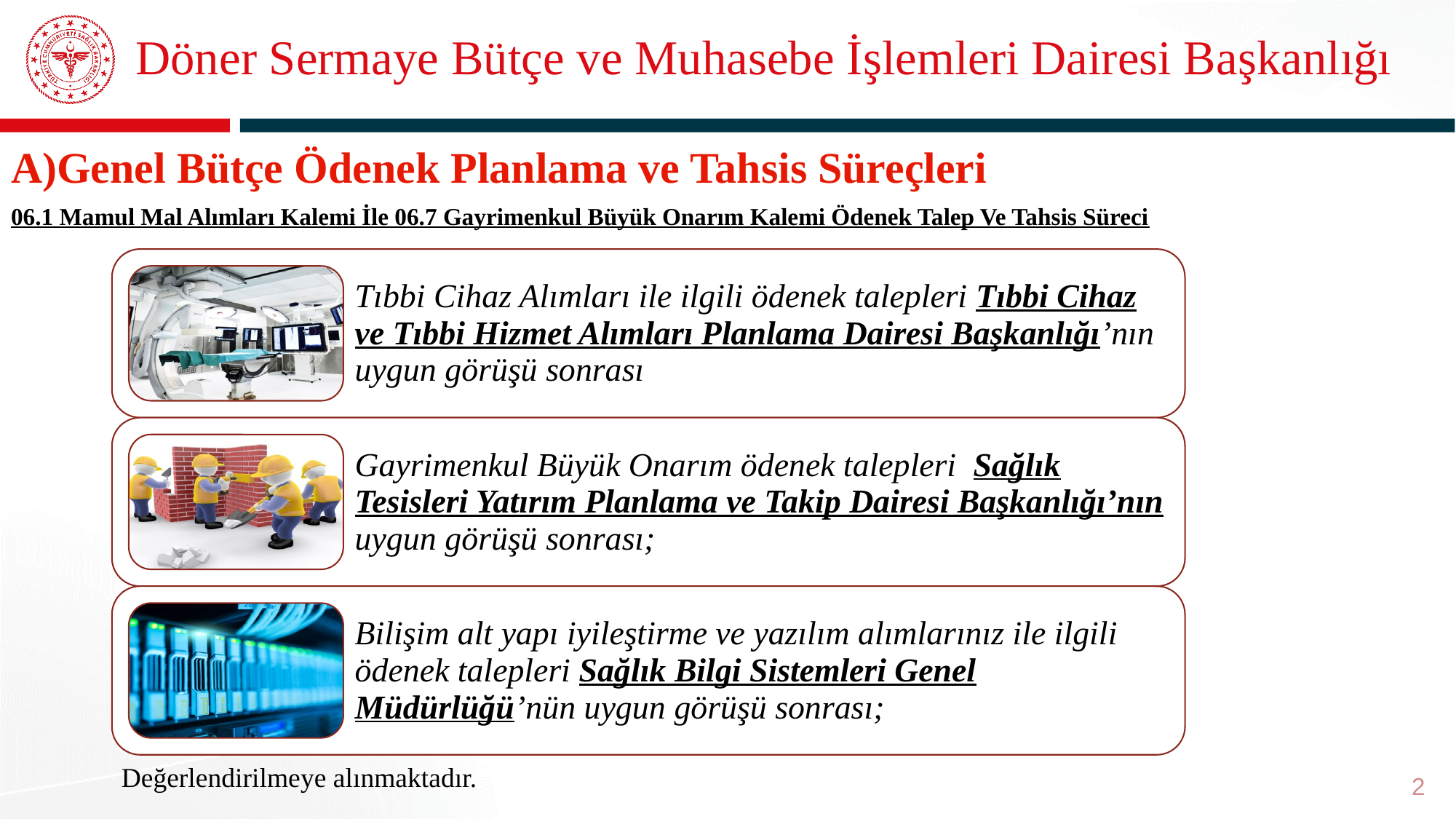

# Döner Sermaye Bütçe ve Muhasebe İşlemleri Dairesi Başkanlığı
A)Genel Bütçe Ödenek Planlama ve Tahsis Süreçleri
06.1 Mamul Mal Alımları Kalemi İle 06.7 Gayrimenkul Büyük Onarım Kalemi Ödenek Talep Ve Tahsis Süreci
Tıbbi Cihaz Alımları ile ilgili ödenek talepleri Tıbbi Cihaz ve Tıbbi Hizmet Alımları Planlama Dairesi Başkanlığı’nın uygun görüşü sonrası
Gayrimenkul Büyük Onarım ödenek talepleri  Sağlık Tesisleri Yatırım Planlama ve Takip Dairesi Başkanlığı’nın uygun görüşü sonrası;
Bilişim alt yapı iyileştirme ve yazılım alımlarınız ile ilgili ödenek talepleri Sağlık Bilgi Sistemleri Genel Müdürlüğü’nün uygun görüşü sonrası;
Değerlendirilmeye alınmaktadır.
2